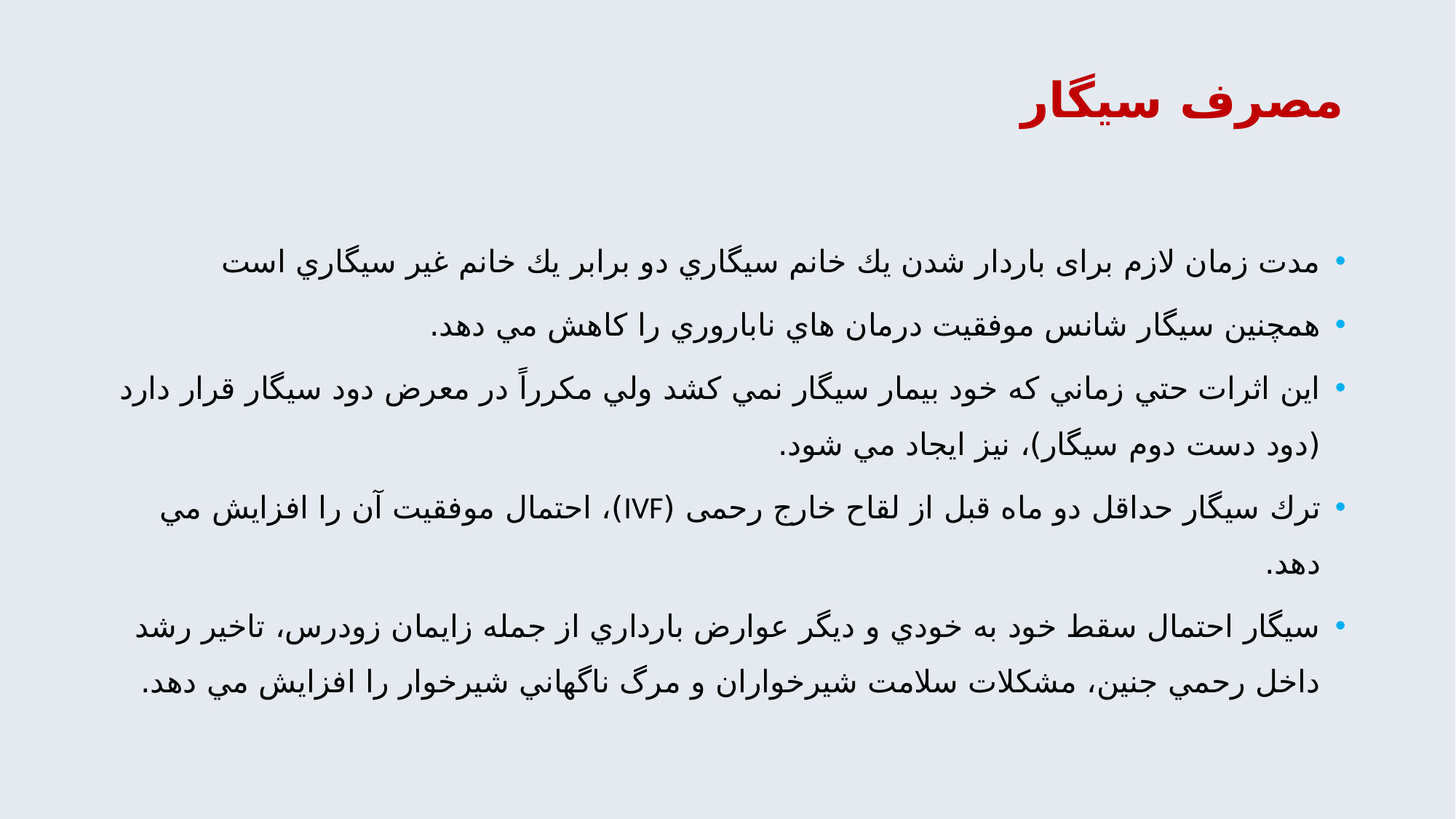

# مصرف سیگار
مدت زمان لازم برای باردار شدن يك خانم سيگاري دو برابر يك خانم غير سيگاري است
همچنين سيگار شانس موفقيت درمان هاي ناباروري را كاهش مي دهد.
اين اثرات حتي زماني كه خود بیمار سيگار نمي كشد ولي مکرراً در معرض دود سیگار قرار دارد (دود دست دوم سيگار)، نیز ايجاد مي شود.
ترك سيگار حداقل دو ماه قبل از لقاح خارج رحمی (IVF)، احتمال موفقيت آن را افزايش مي دهد.
سيگار احتمال سقط خود به خودي و ديگر عوارض بارداري از جمله زايمان زودرس، تاخير رشد داخل رحمي جنين، مشكلات سلامت شيرخواران و مرگ ناگهاني شيرخوار را افزايش مي دهد.